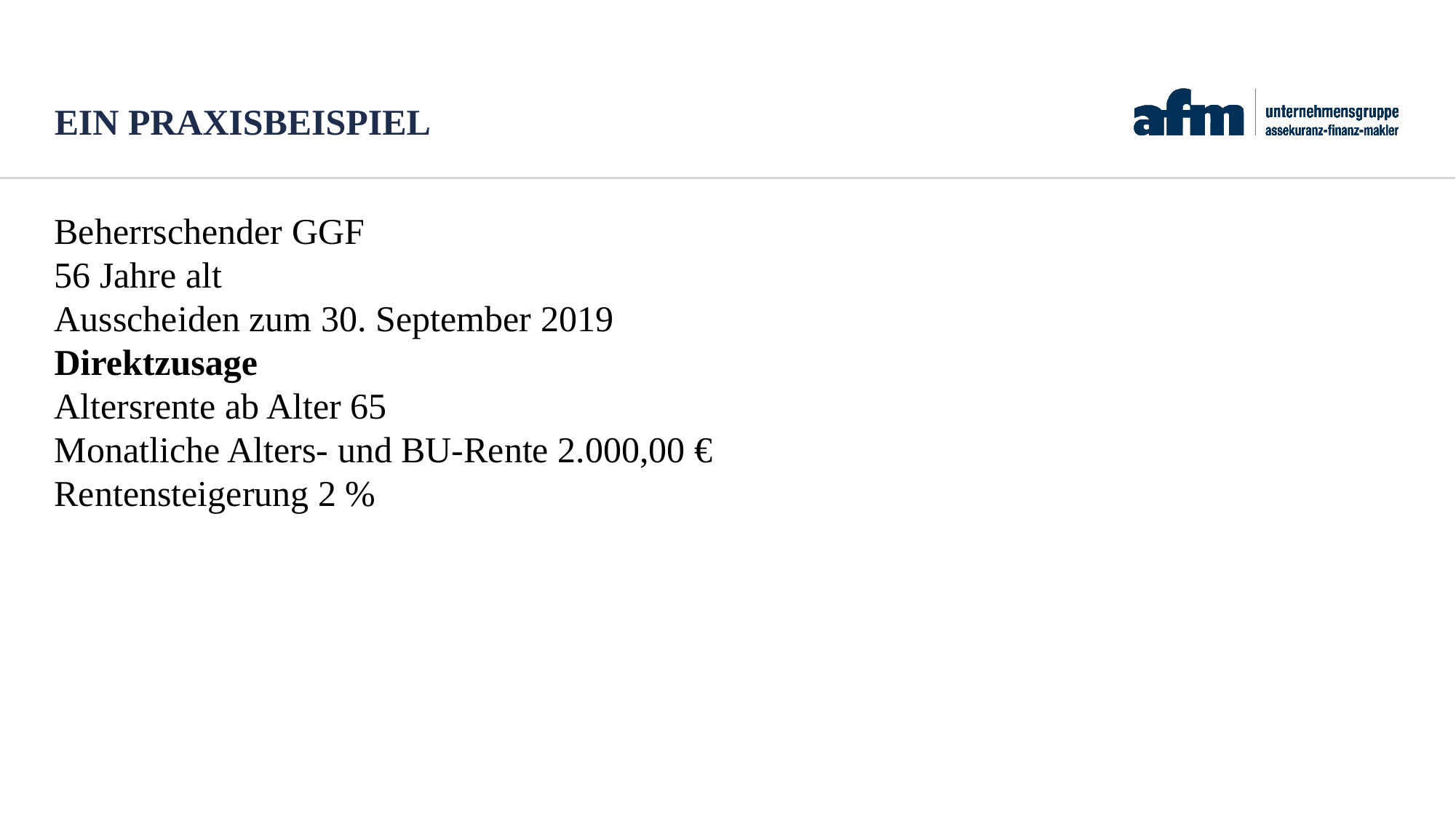

# Ein Praxisbeispiel
Beherrschender GGF
56 Jahre alt
Ausscheiden zum 30. September 2019
Direktzusage
Altersrente ab Alter 65
Monatliche Alters- und BU-Rente 2.000,00 €
Rentensteigerung 2 %